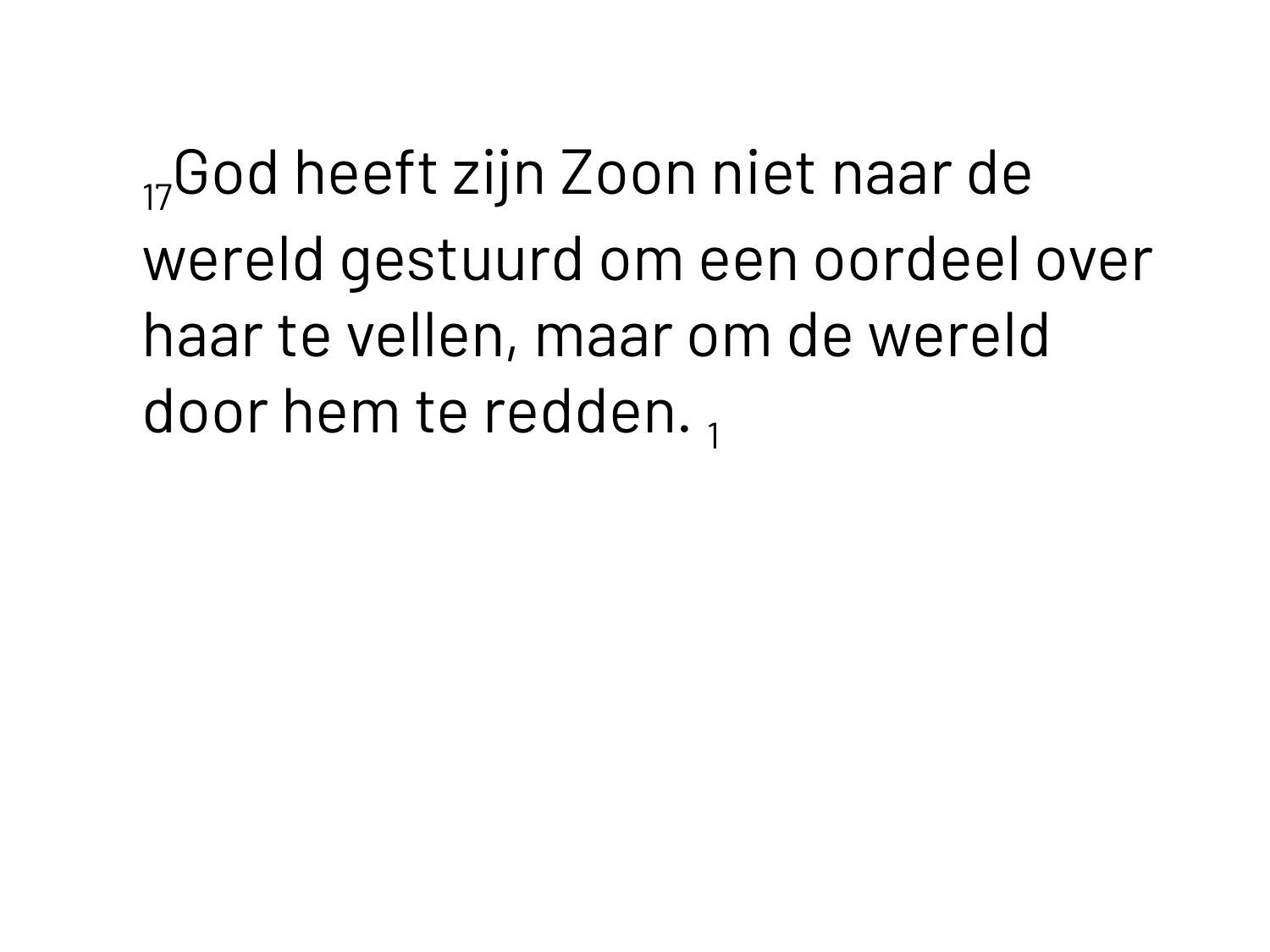

17God heeft zijn Zoon niet naar de wereld gestuurd om een oordeel over haar te vellen, maar om de wereld door hem te redden. 1